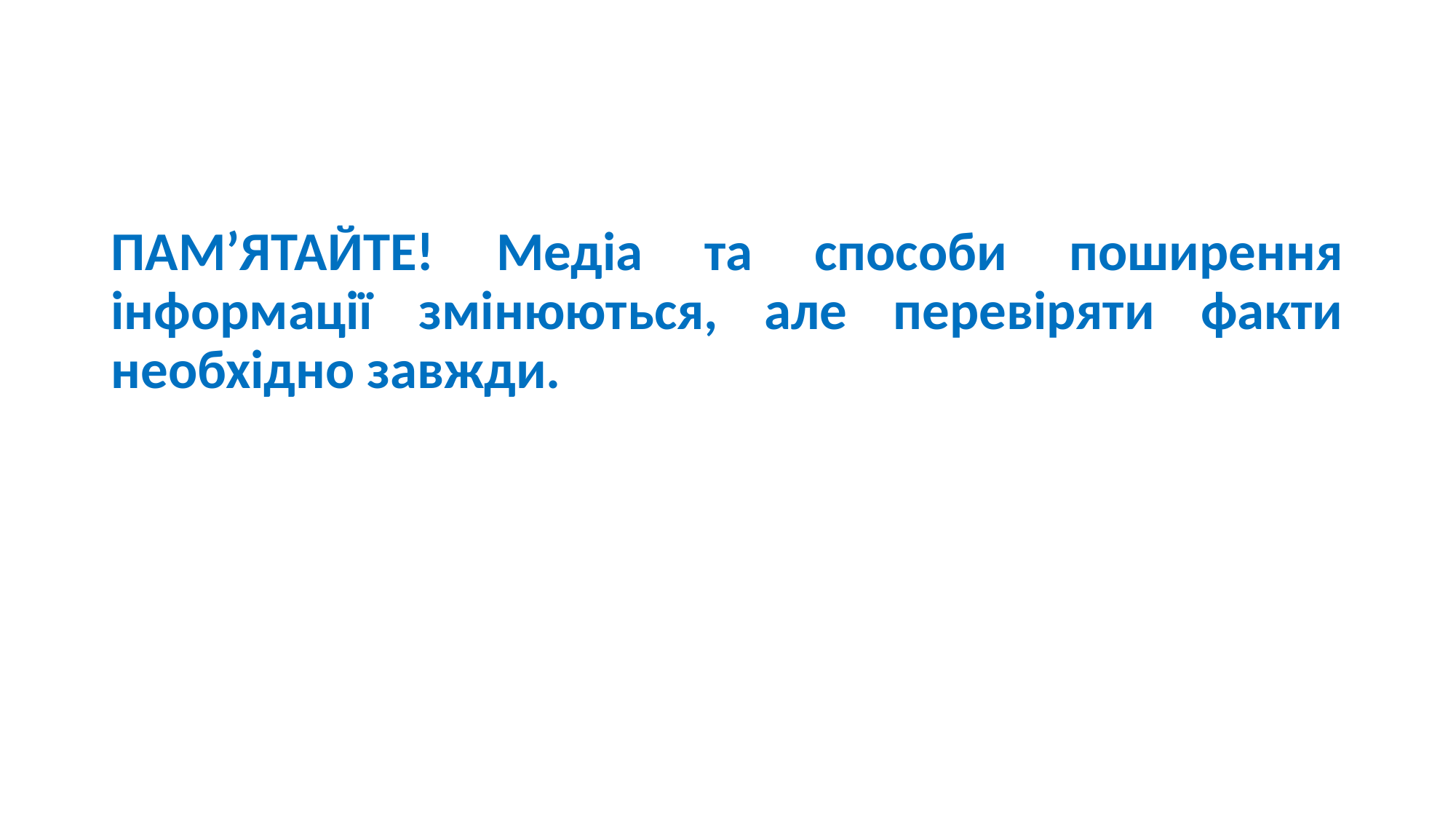

ПАМ’ЯТАЙТЕ! Медіа та способи поширення інформації змінюються, але перевіряти факти необхідно завжди.